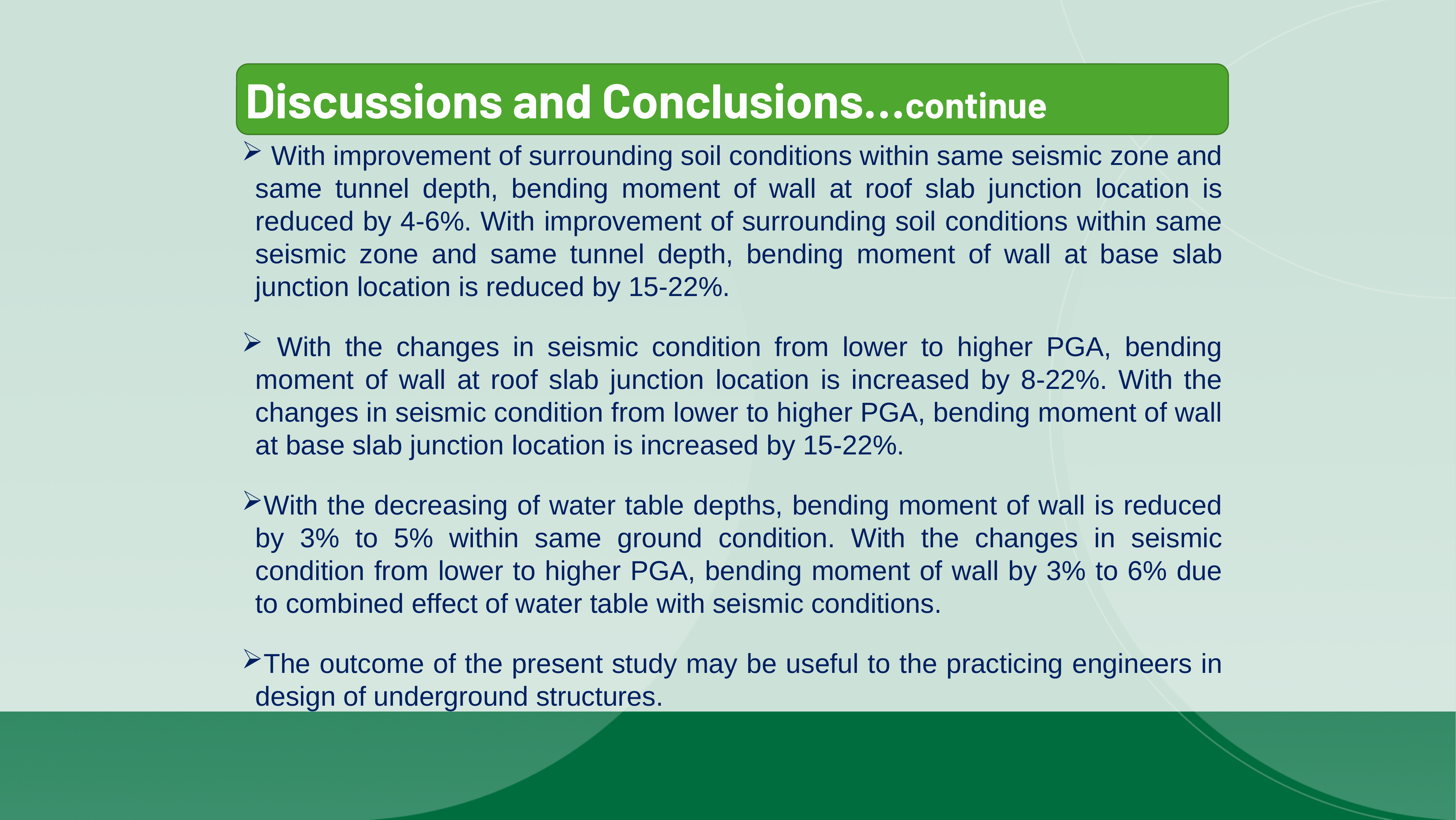

Discussions and Conclusions…continue
 With improvement of surrounding soil conditions within same seismic zone and same tunnel depth, bending moment of wall at roof slab junction location is reduced by 4-6%. With improvement of surrounding soil conditions within same seismic zone and same tunnel depth, bending moment of wall at base slab junction location is reduced by 15-22%.
 With the changes in seismic condition from lower to higher PGA, bending moment of wall at roof slab junction location is increased by 8-22%. With the changes in seismic condition from lower to higher PGA, bending moment of wall at base slab junction location is increased by 15-22%.
With the decreasing of water table depths, bending moment of wall is reduced by 3% to 5% within same ground condition. With the changes in seismic condition from lower to higher PGA, bending moment of wall by 3% to 6% due to combined effect of water table with seismic conditions.
The outcome of the present study may be useful to the practicing engineers in design of underground structures.